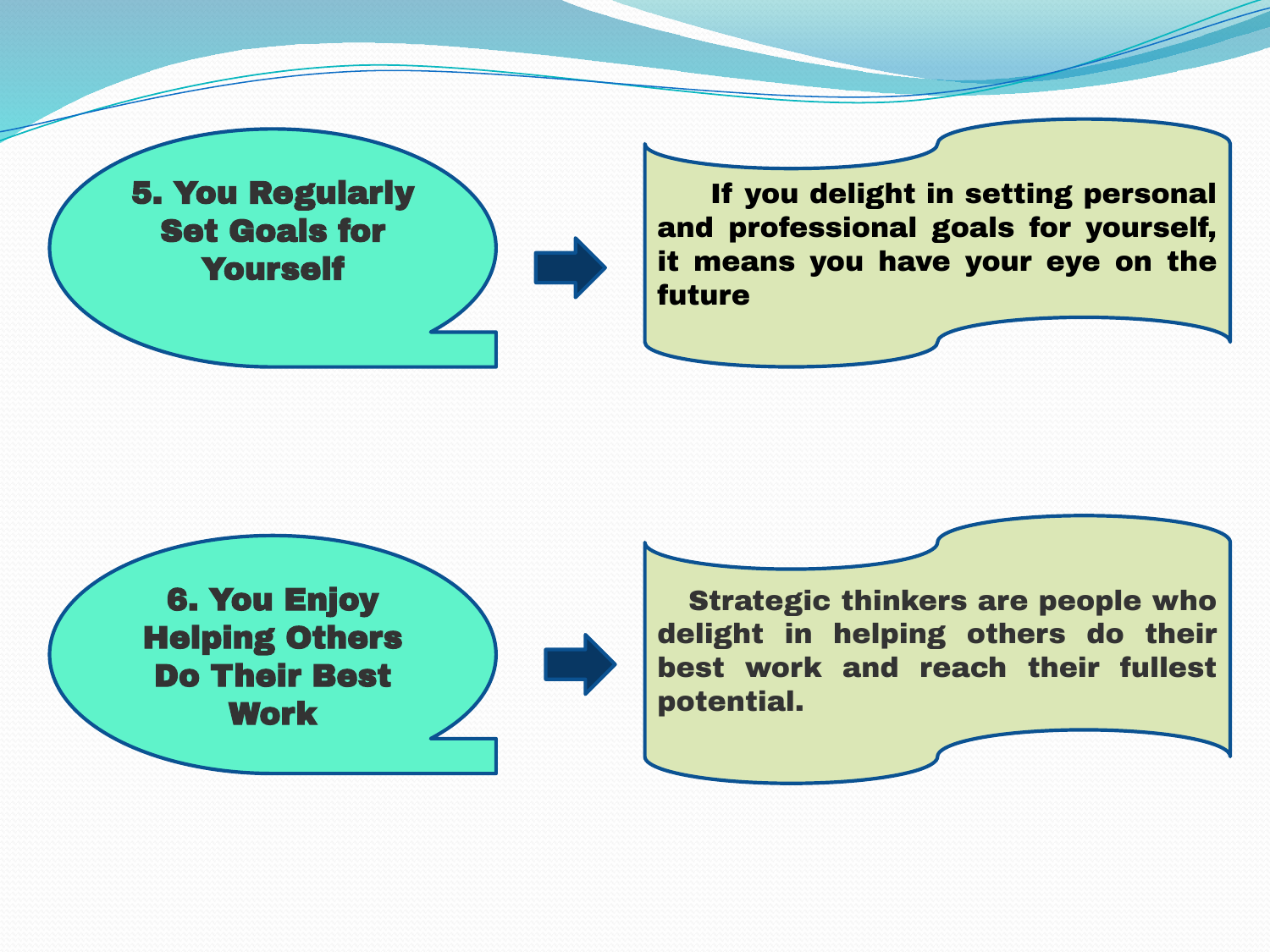

If you delight in setting personal and professional goals for yourself, it means you have your eye on the future
5. You Regularly Set Goals for Yourself

   Strategic thinkers are people who delight in helping others do their best work and reach their fullest potential.

6. You Enjoy Helping Others Do Their Best Work